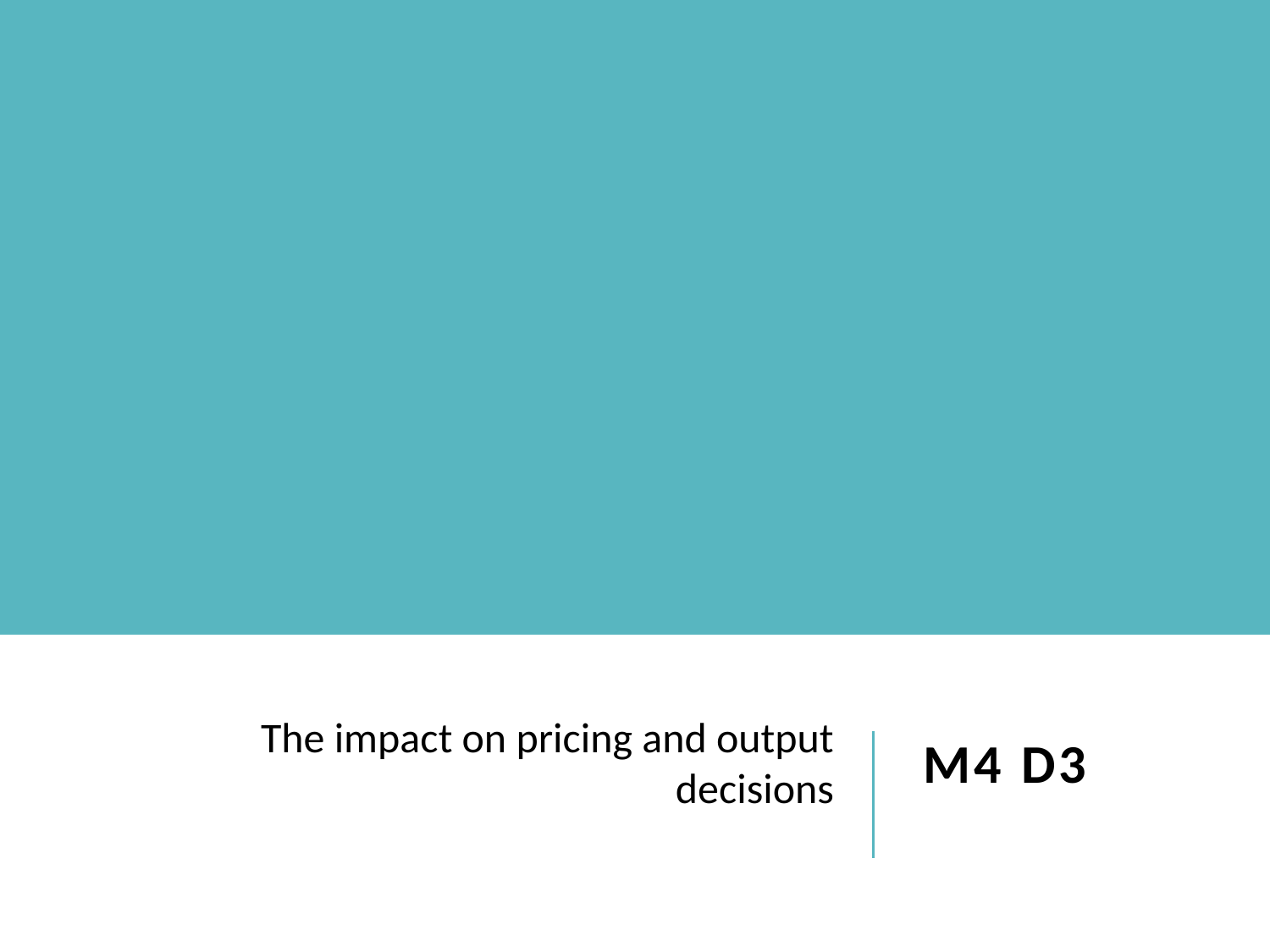

#
The impact on pricing and output decisions
 M4 D3